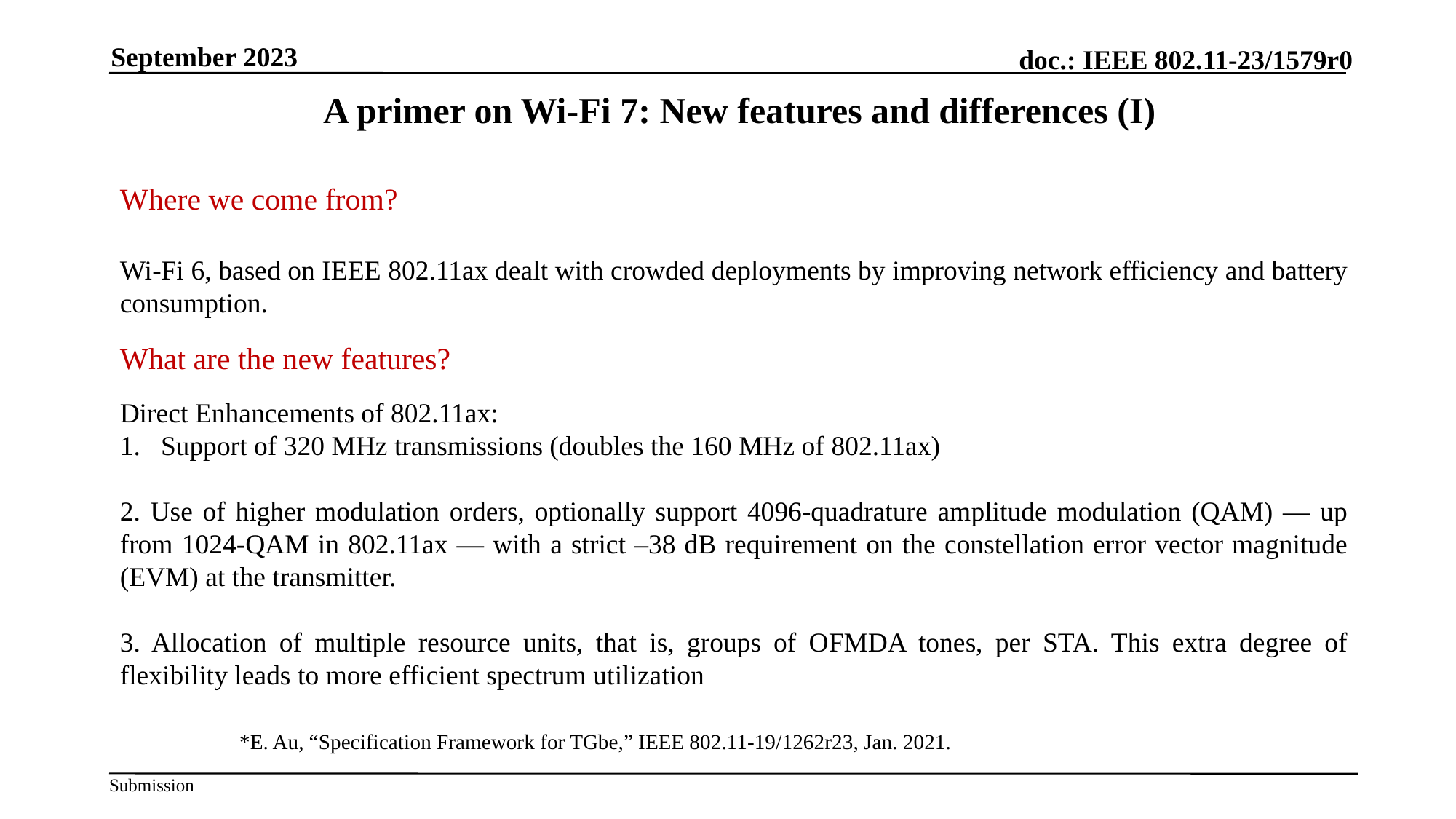

September 2023
A primer on Wi-Fi 7: New features and differences (I)
Where we come from?

Wi-Fi 6, based on IEEE 802.11ax dealt with crowded deployments by improving network efficiency and battery consumption.
What are the new features?
Direct Enhancements of 802.11ax:
Support of 320 MHz transmissions (doubles the 160 MHz of 802.11ax)

2. Use of higher modulation orders, optionally support 4096-quadrature amplitude modulation (QAM) — up from 1024-QAM in 802.11ax — with a strict –38 dB requirement on the constellation error vector magnitude (EVM) at the transmitter.

3. Allocation of multiple resource units, that is, groups of OFMDA tones, per STA. This extra degree of flexibility leads to more efficient spectrum utilization
*E. Au, “Specification Framework for TGbe,” IEEE 802.11-19/1262r23, Jan. 2021.